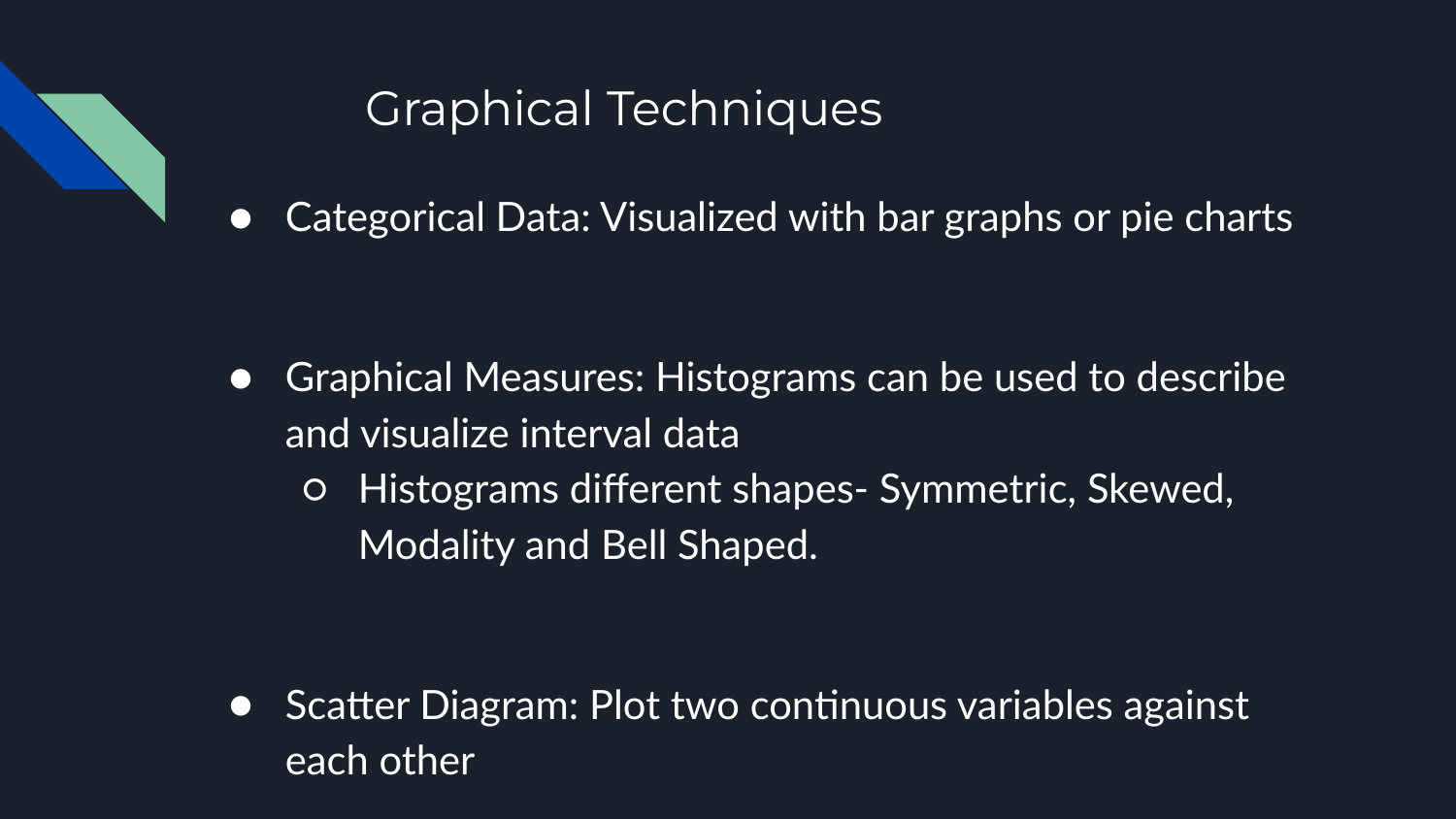

# Graphical Techniques
Categorical Data: Visualized with bar graphs or pie charts

Graphical Measures: Histograms can be used to describe and visualize interval data
Histograms different shapes- Symmetric, Skewed, Modality and Bell Shaped.

Scatter Diagram: Plot two continuous variables against each other